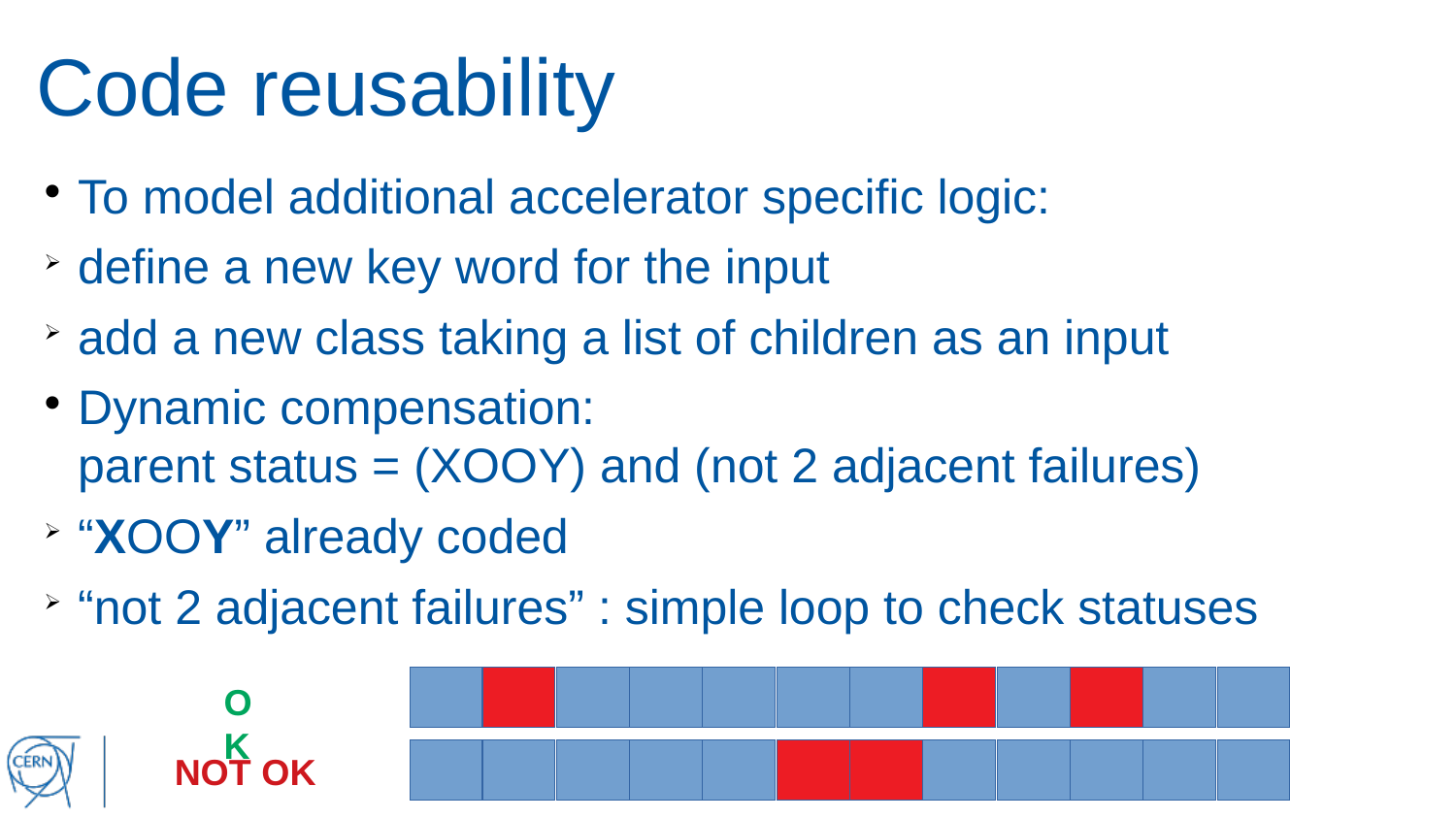

Code reusability
To model additional accelerator specific logic:
define a new key word for the input
add a new class taking a list of children as an input
Dynamic compensation:
parent status = (XOOY) and (not 2 adjacent failures)
“XOOY” already coded
“not 2 adjacent failures” : simple loop to check statuses

OK

NOT OK